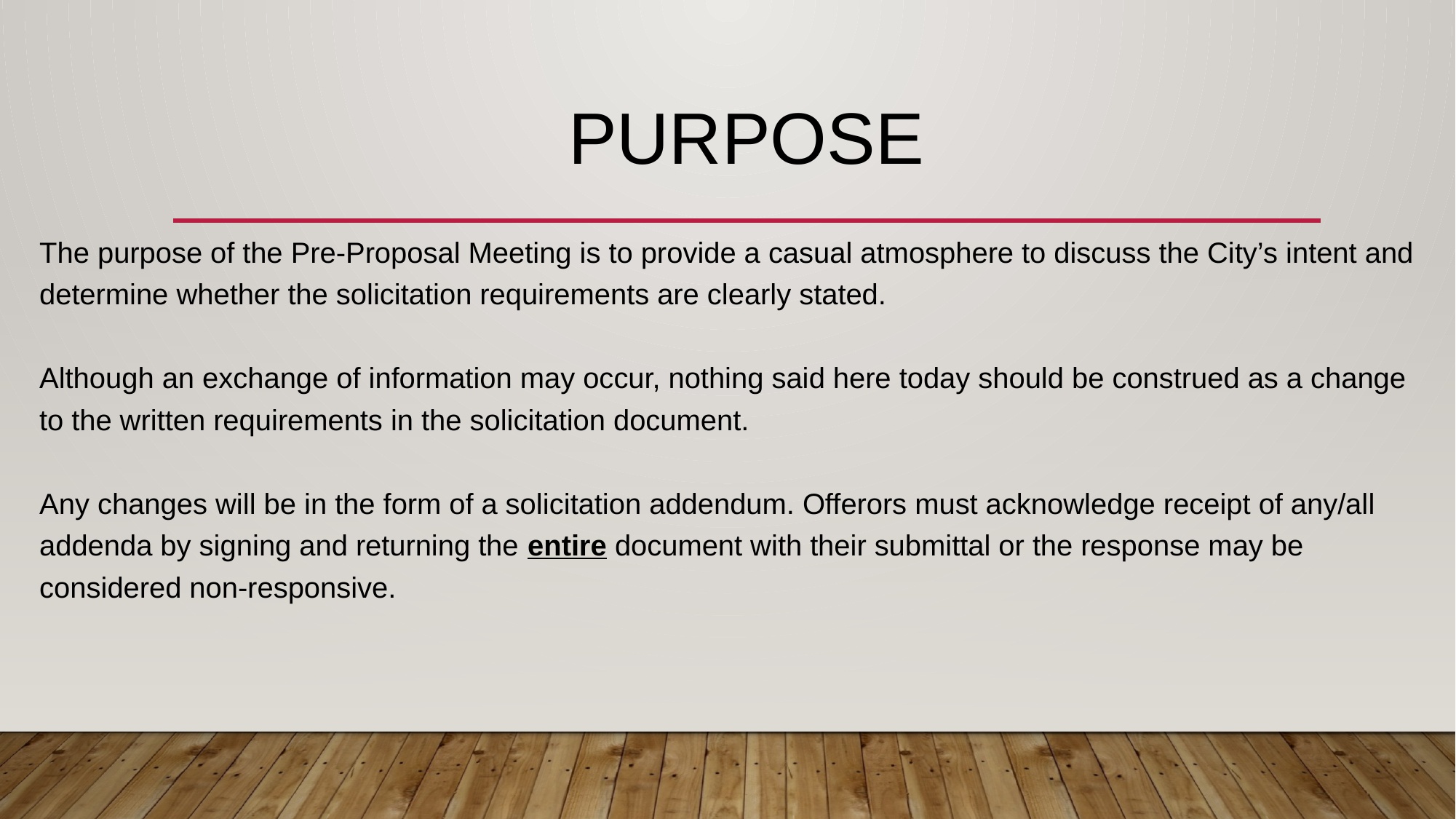

# PURPOSE
The purpose of the Pre-Proposal Meeting is to provide a casual atmosphere to discuss the City’s intent and determine whether the solicitation requirements are clearly stated.

Although an exchange of information may occur, nothing said here today should be construed as a change to the written requirements in the solicitation document.

Any changes will be in the form of a solicitation addendum. Offerors must acknowledge receipt of any/all addenda by signing and returning the entire document with their submittal or the response may be considered non-responsive.